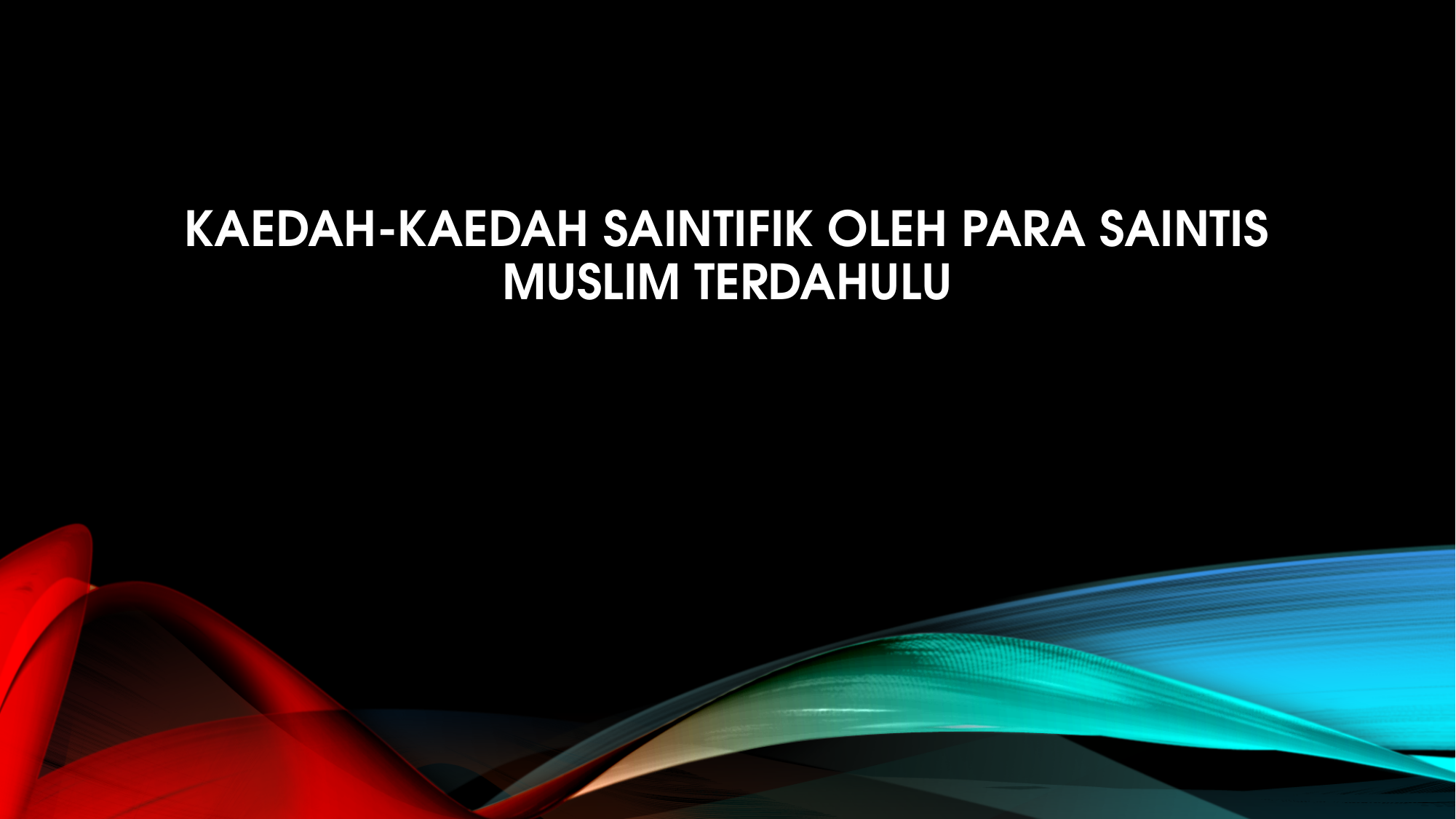

# kaedah-kaedah saintifik oleh para saintis Muslim terdahulu